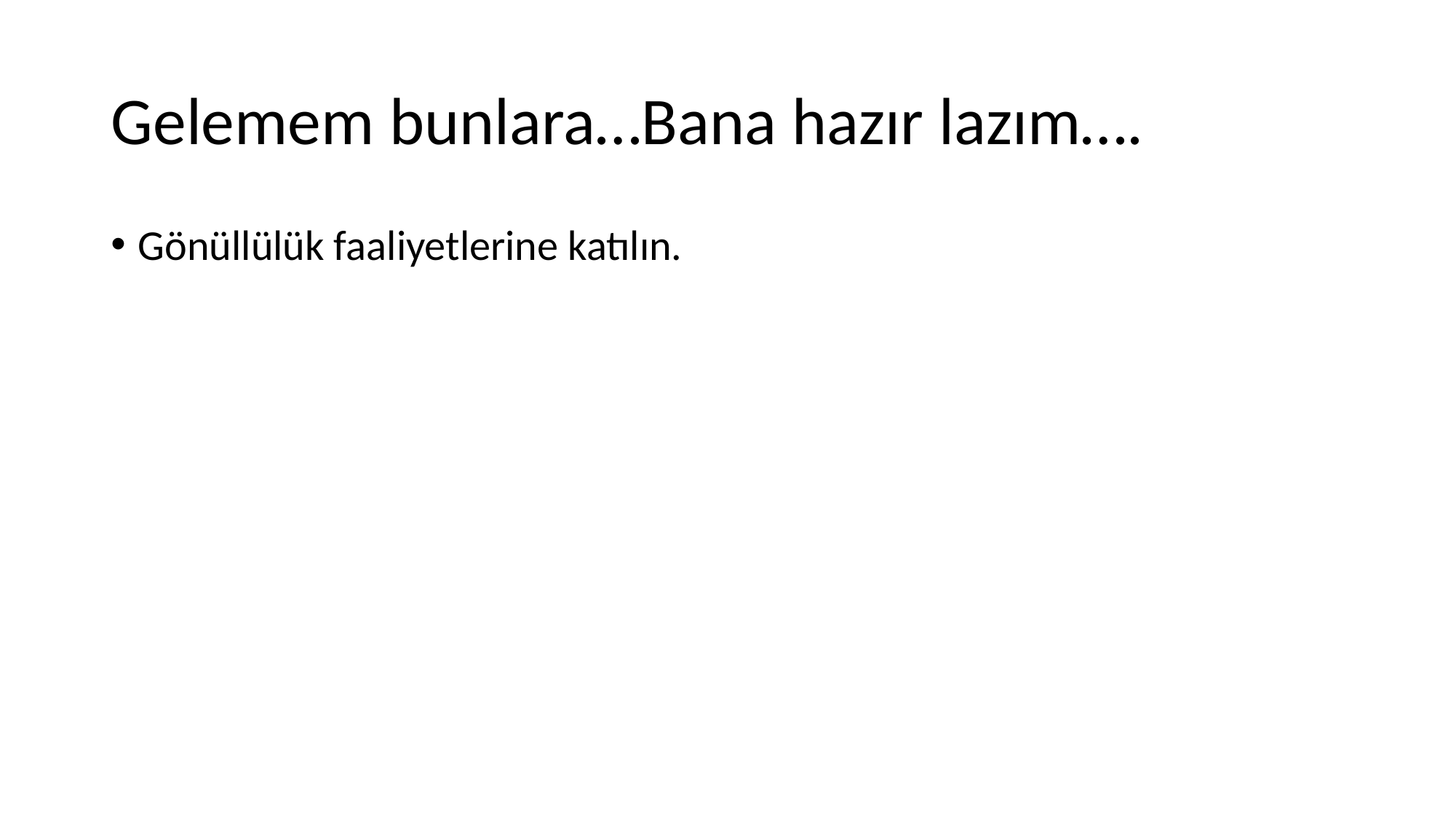

# Gelemem bunlara…Bana hazır lazım….
Gönüllülük faaliyetlerine katılın.